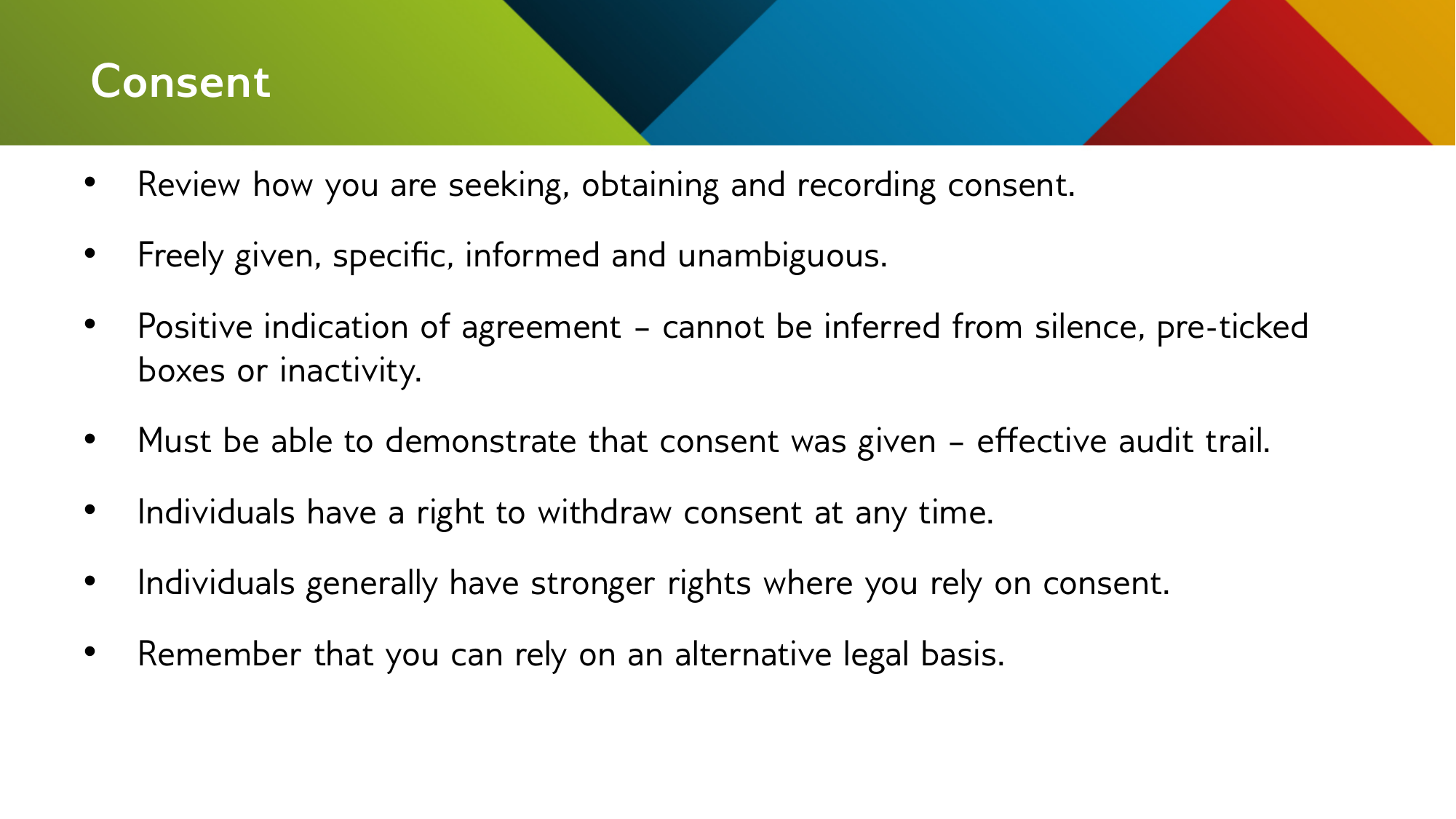

# Consent
Review how you are seeking, obtaining and recording consent.
Freely given, specific, informed and unambiguous.
Positive indication of agreement – cannot be inferred from silence, pre-ticked boxes or inactivity.
Must be able to demonstrate that consent was given – effective audit trail.
Individuals have a right to withdraw consent at any time.
Individuals generally have stronger rights where you rely on consent.
Remember that you can rely on an alternative legal basis.